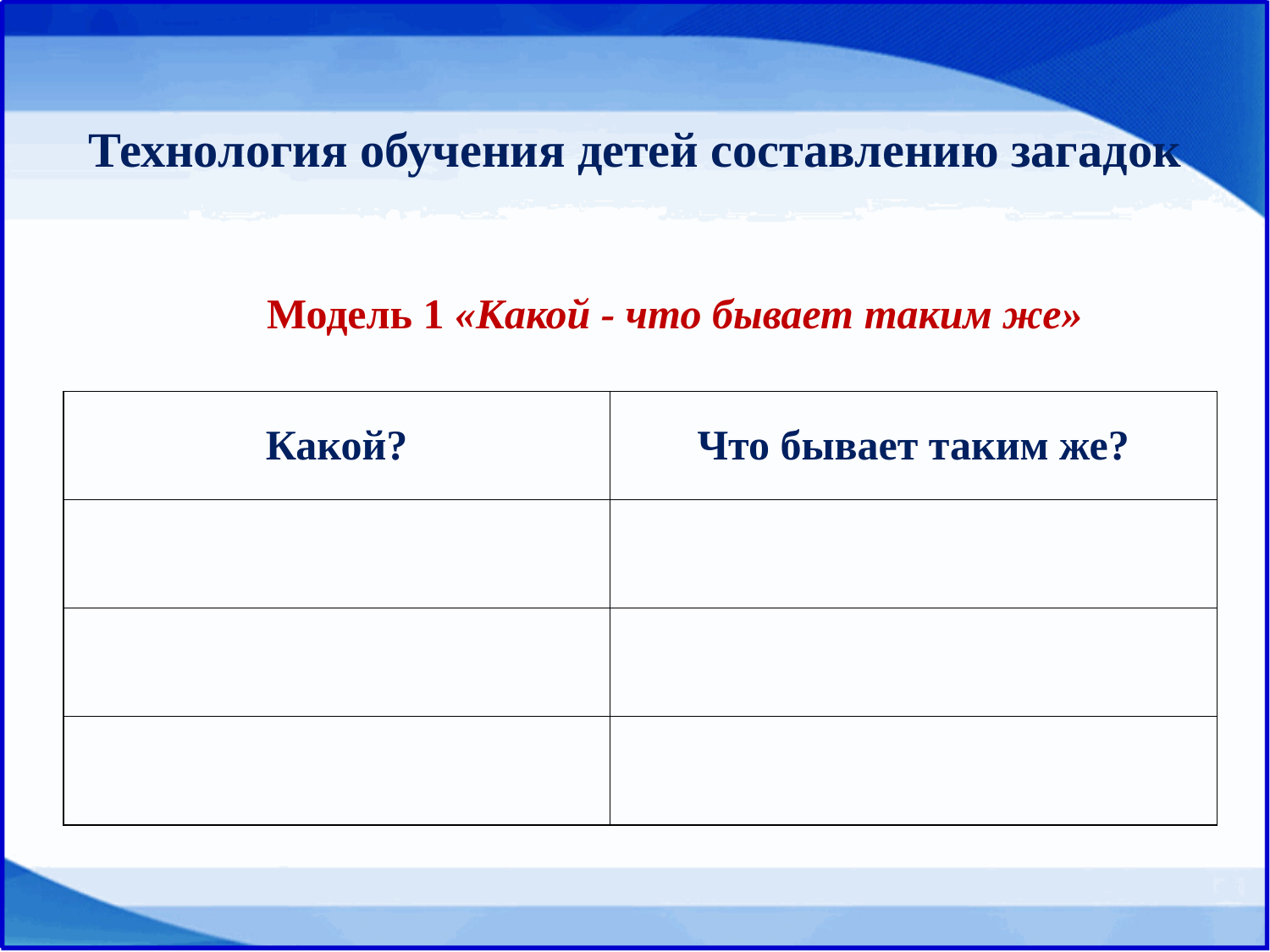

# Технология обучения детей составлению загадок
Модель 1 «Какой - что бывает таким же»
| Какой? | Что бывает таким же? |
| --- | --- |
|  |  |
|  |  |
|  |  |